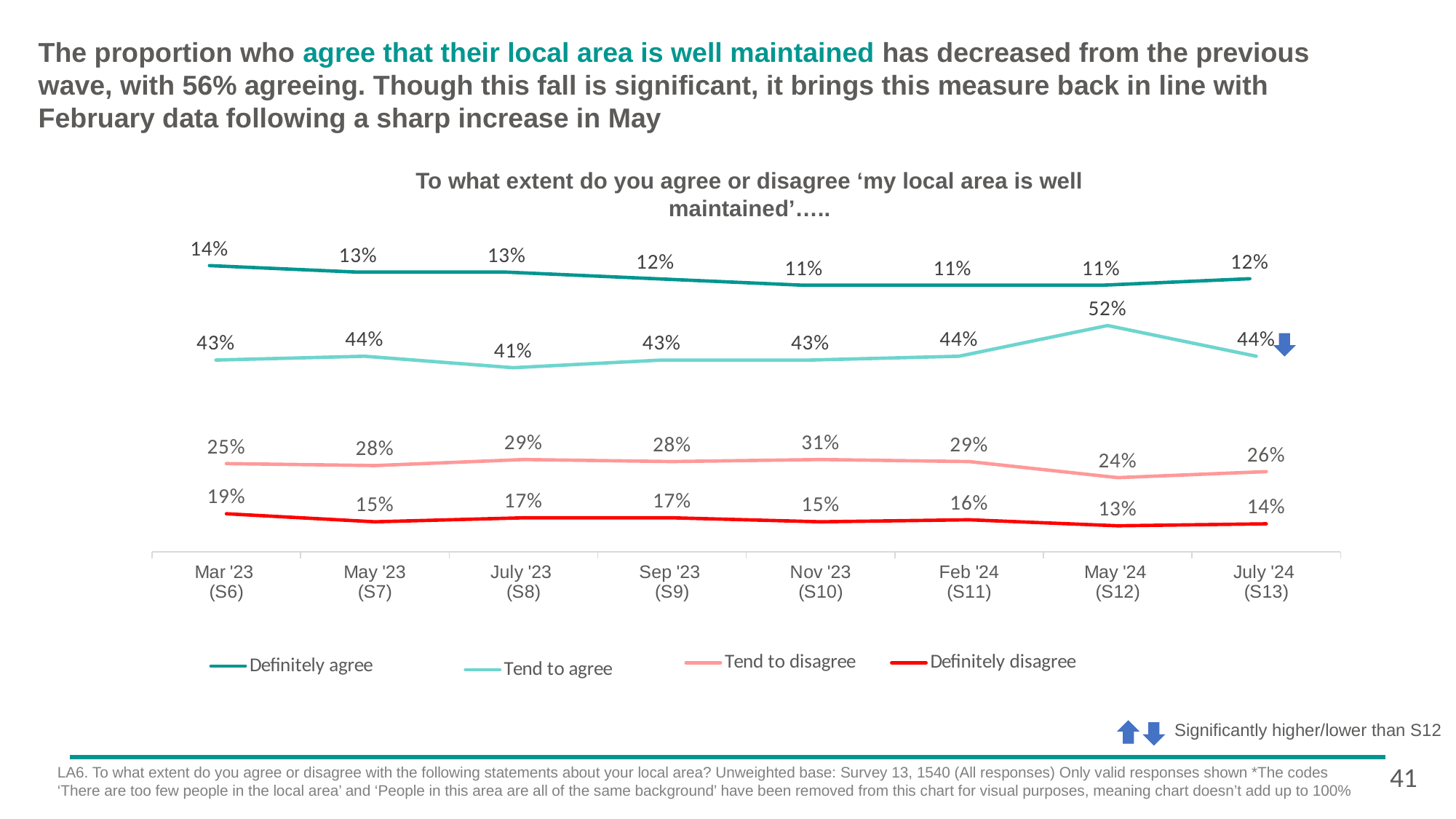

The proportion who agree that their local area is well maintained has decreased from the previous wave, with 56% agreeing. Though this fall is significant, it brings this measure back in line with February data following a sharp increase in May
To what extent do you agree or disagree ‘my local area is well maintained’…..

### Chart

| Category | Definitely agree |
|---|---|
| Mar '23
(S6) | 0.14 |
| May '23
(S7) | 0.13 |
| July '23
(S8) | 0.13 |
| Sep '23
(S9) | 0.12 |
| Nov '23
(S10) | 0.11 |
| Feb '24
(S11) | 0.11 |
| May '24
(S12) | 0.11 |
| July '24
(S12) | 0.12 |

[unsupported chart]

[unsupported chart]

Significantly higher/lower than S12

41
LA6. To what extent do you agree or disagree with the following statements about your local area? Unweighted base: Survey 13, 1540 (All responses) Only valid responses shown *The codes ‘There are too few people in the local area’ and ‘People in this area are all of the same background’ have been removed from this chart for visual purposes, meaning chart doesn’t add up to 100%